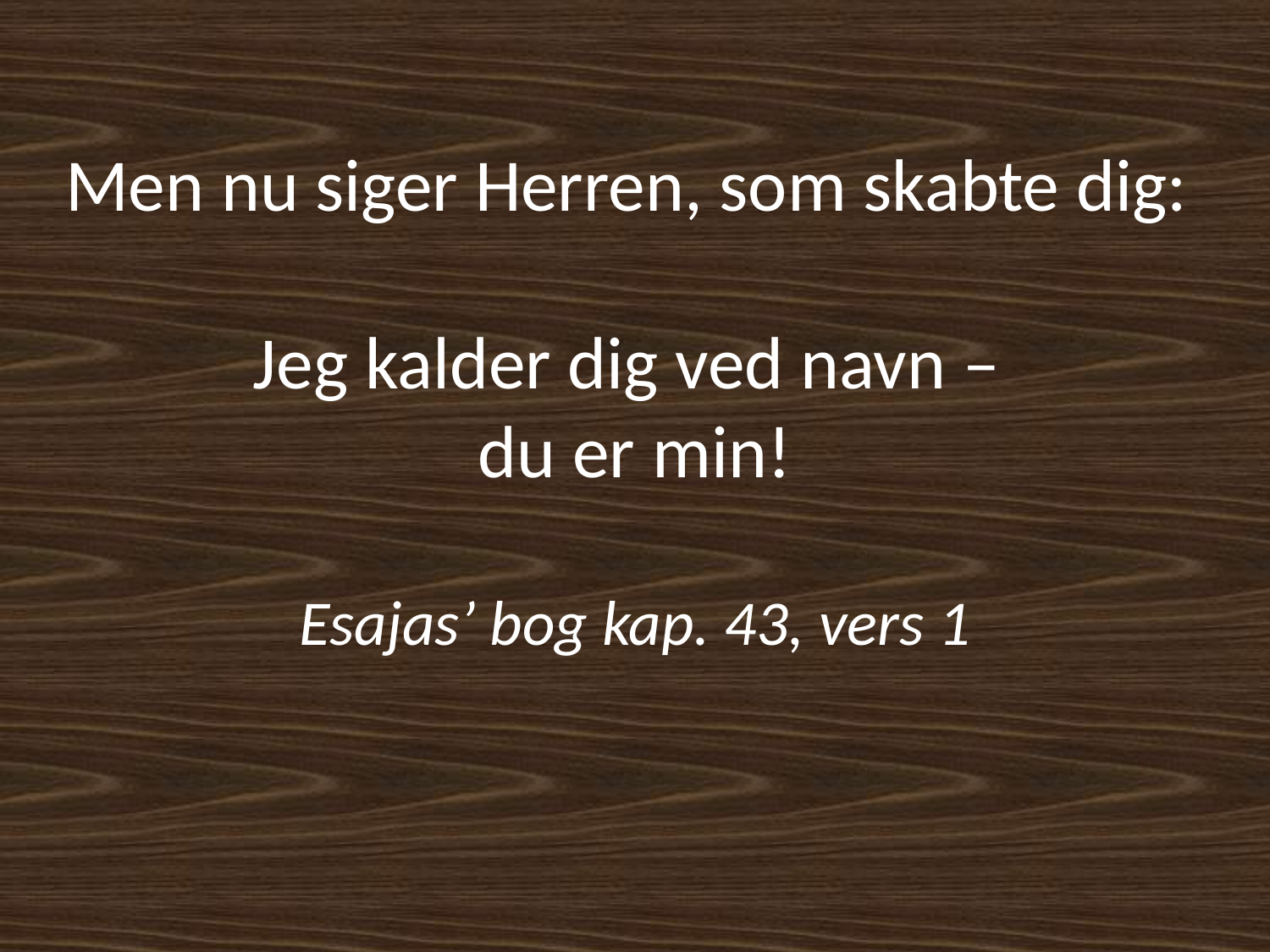

# Men nu siger Herren, som skabte dig: Jeg kalder dig ved navn – du er min! Esajas’ bog kap. 43, vers 1